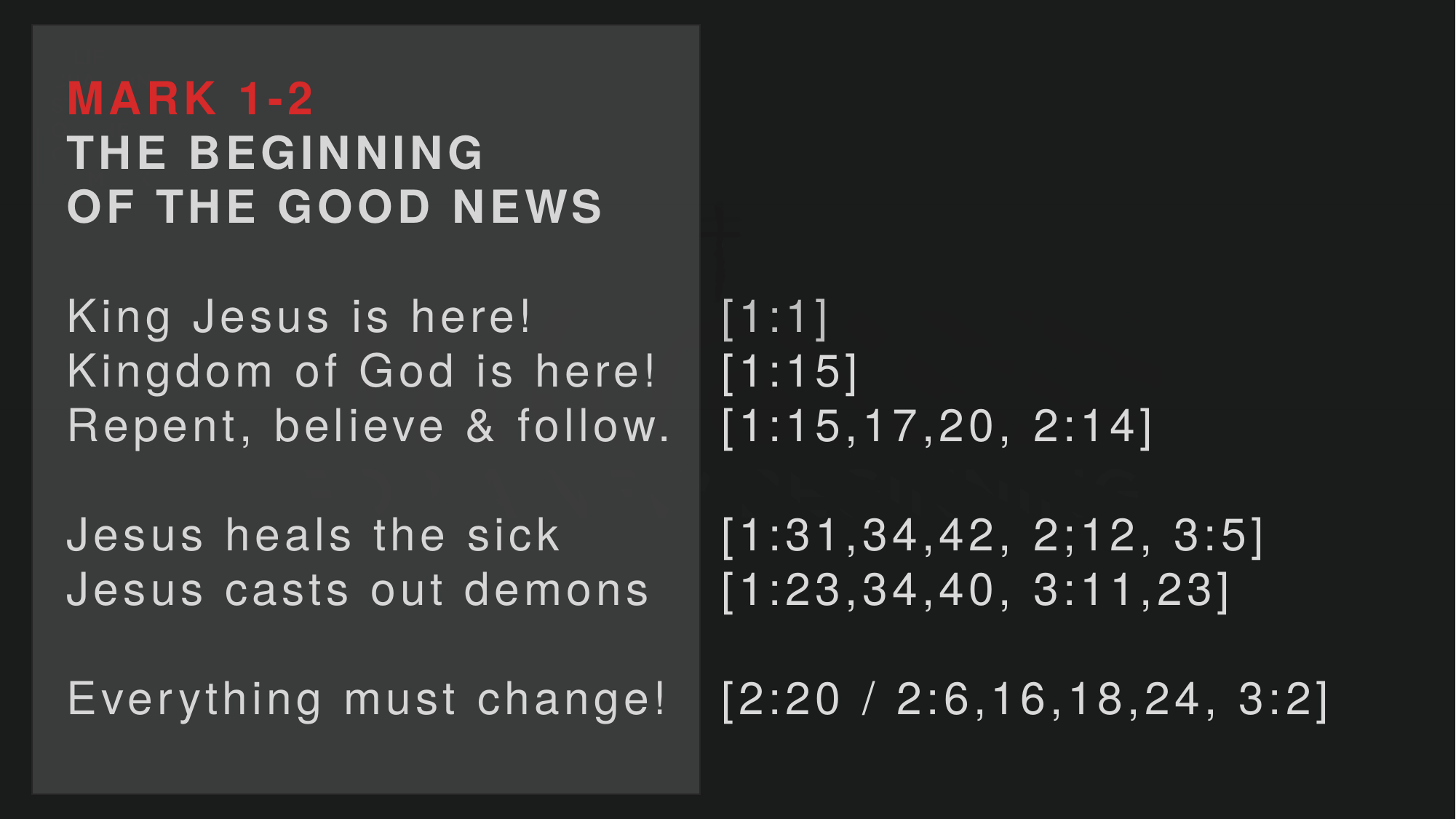

MARK 1-2
THE BEGINNING
OF THE GOOD NEWS

King Jesus is here!		[1:1]
Kingdom of God is here! 	[1:15]
Repent, believe & follow. 	[1:15,17,20, 2:14]

Jesus heals the sick 		[1:31,34,42, 2;12, 3:5]
Jesus casts out demons	[1:23,34,40, 3:11,23]

Everything must change!	[2:20 / 2:6,16,18,24, 3:2]